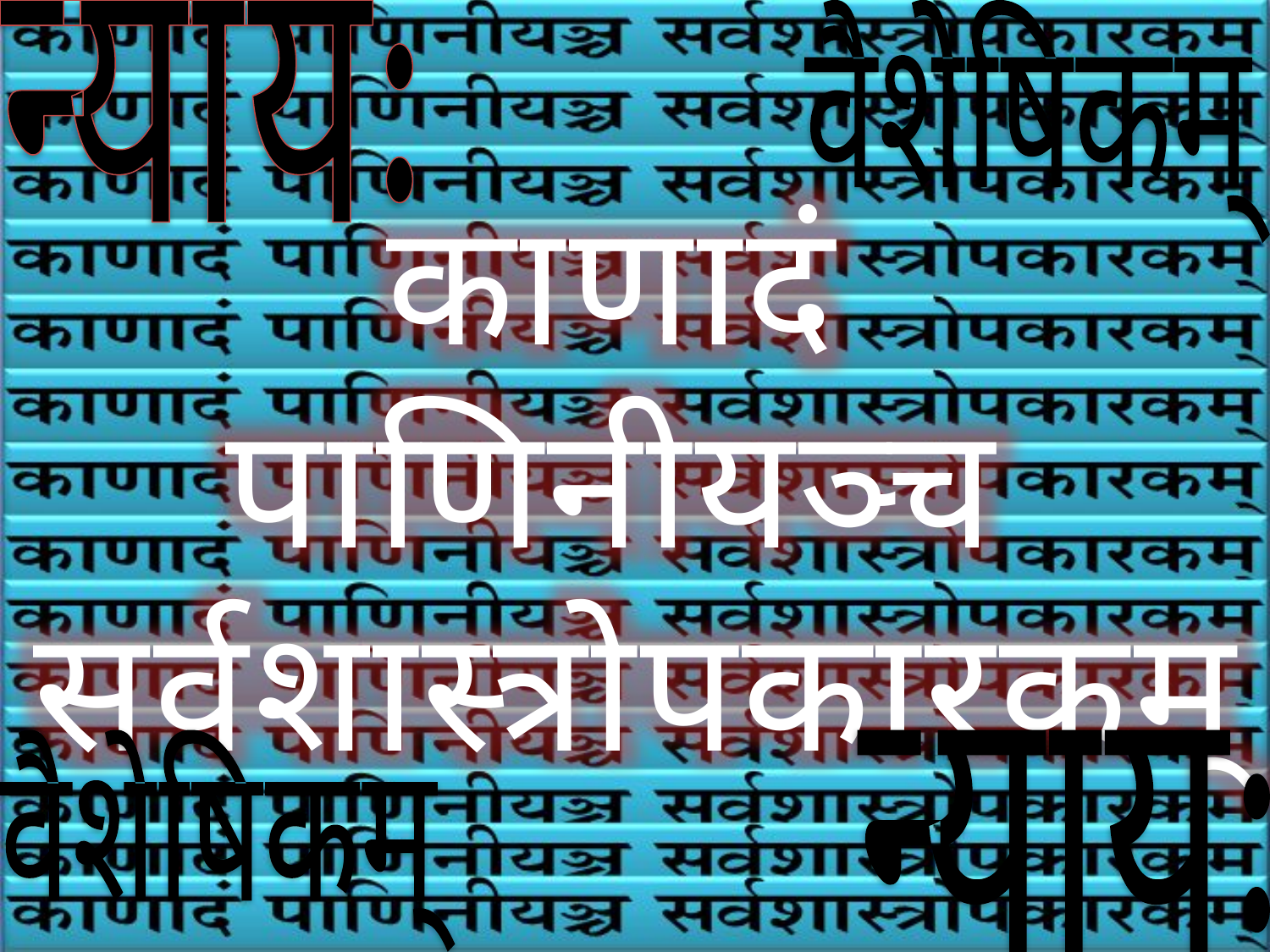

न्यायः
वैशेषिकम्
काणादं
पाणिनीयञ्च
सर्वशास्त्रोपकारकम्
वैशेषिकम्
न्यायः